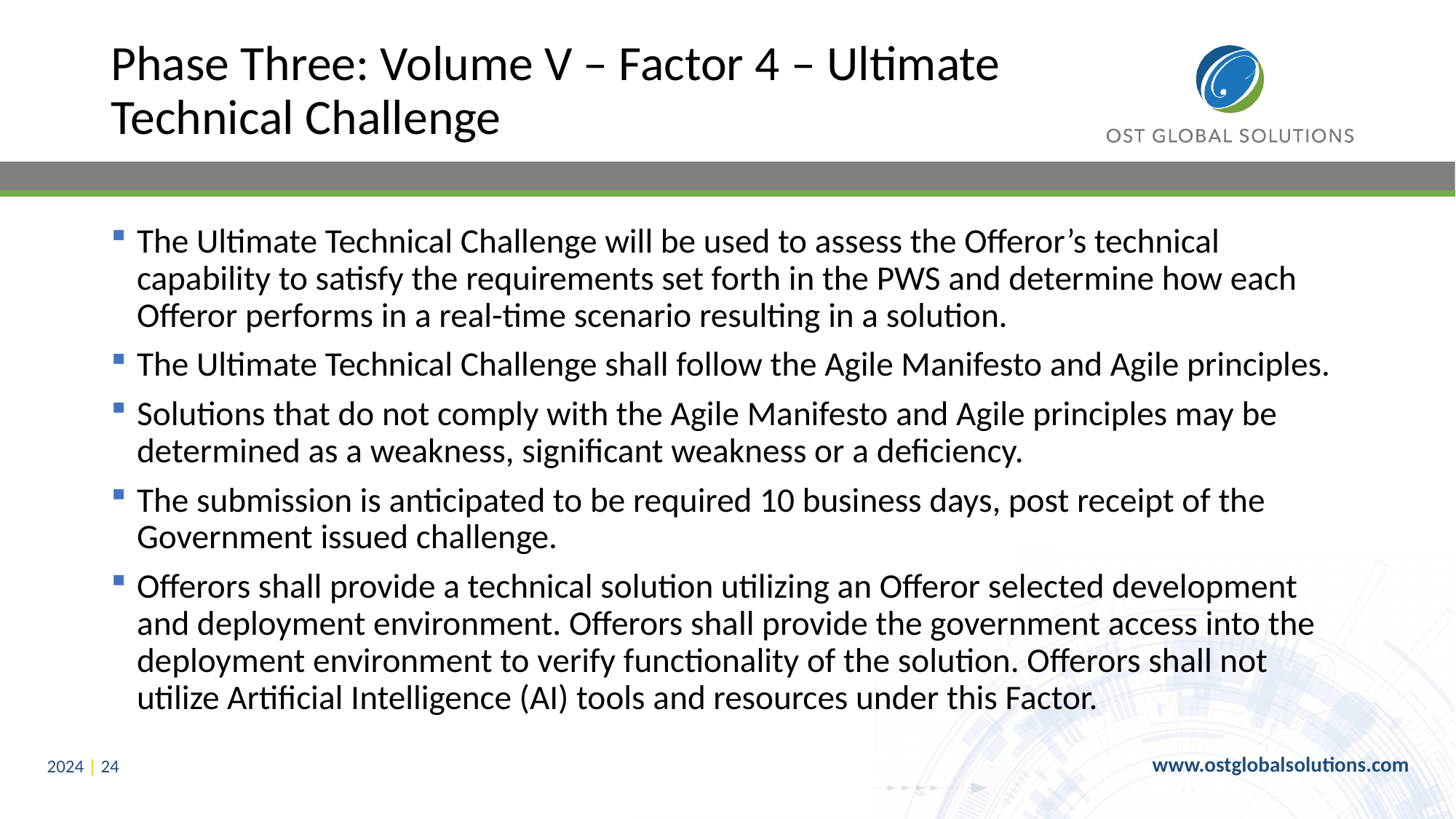

# Phase Three: Volume V – Factor 4 – Ultimate Technical Challenge
The Ultimate Technical Challenge will be used to assess the Offeror’s technical capability to satisfy the requirements set forth in the PWS and determine how each Offeror performs in a real-time scenario resulting in a solution.
The Ultimate Technical Challenge shall follow the Agile Manifesto and Agile principles.
Solutions that do not comply with the Agile Manifesto and Agile principles may be determined as a weakness, significant weakness or a deficiency.
The submission is anticipated to be required 10 business days, post receipt of the Government issued challenge.
Offerors shall provide a technical solution utilizing an Offeror selected development and deployment environment. Offerors shall provide the government access into the deployment environment to verify functionality of the solution. Offerors shall not utilize Artificial Intelligence (AI) tools and resources under this Factor.